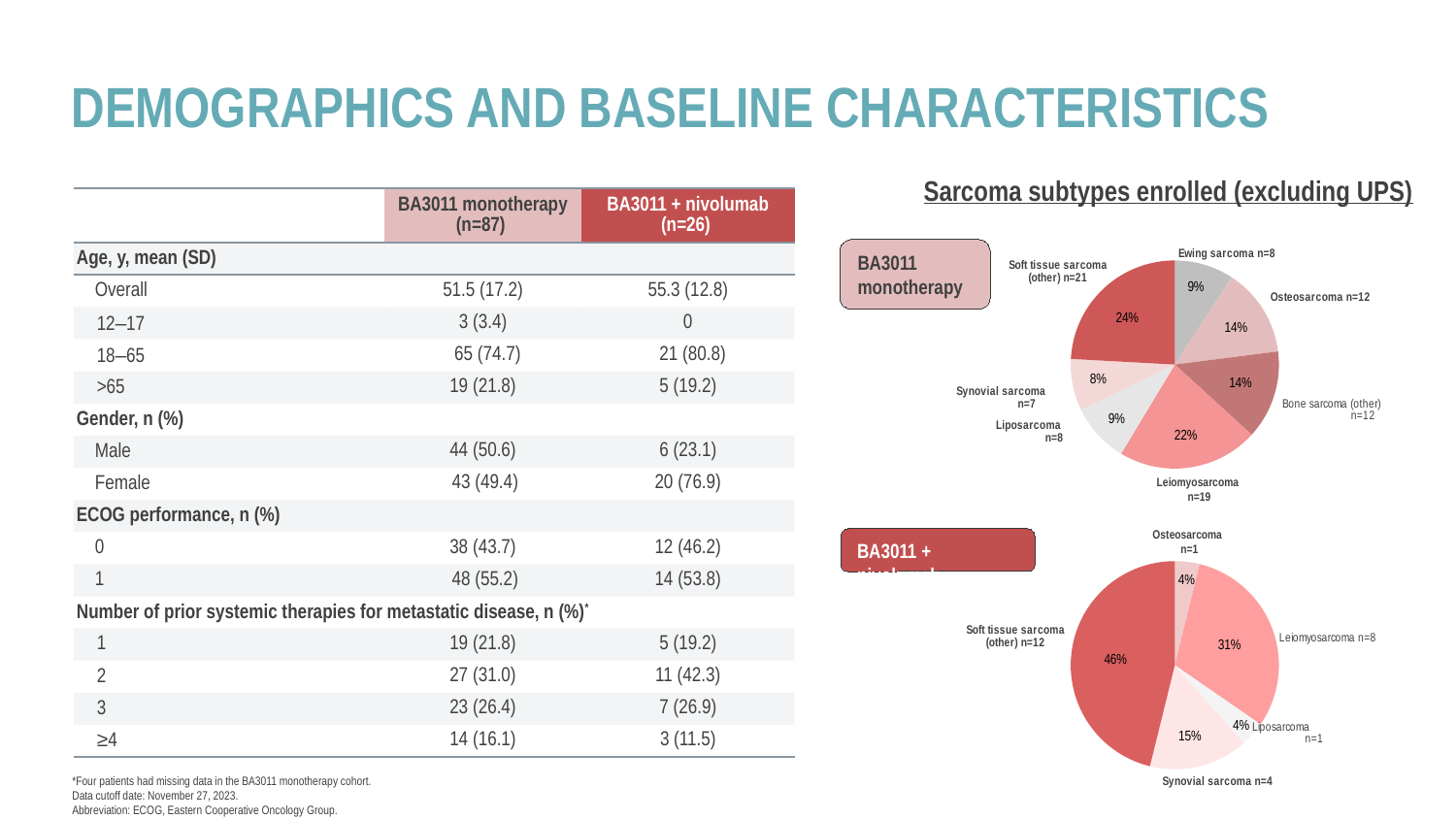

# Demographics and baseline characteristics

Sarcoma subtypes enrolled (excluding UPS)
|  | BA3011 monotherapy (n=87) | BA3011 + nivolumab (n=26) |
| --- | --- | --- |
| Age, y, mean (SD) |  |  |
| Overall | 51.5 (17.2) | 55.3 (12.8) |
| 12–17 | 3 (3.4) | 0 |
| 18–65 | 65 (74.7) | 21 (80.8) |
| >65 | 19 (21.8) | 5 (19.2) |
| Gender, n (%) |  |  |
| Male | 44 (50.6) | 6 (23.1) |
| Female | 43 (49.4) | 20 (76.9) |
| ECOG performance, n (%) |  |  |
| 0 | 38 (43.7) | 12 (46.2) |
| 1 | 48 (55.2) | 14 (53.8) |
| Number of prior systemic therapies for metastatic disease, n (%)\* |  |  |
| 1 | 19 (21.8) | 5 (19.2) |
| 2 | 27 (31.0) | 11 (42.3) |
| 3 | 23 (26.4) | 7 (26.9) |
| ≥4 | 14 (16.1) | 3 (11.5) |

### Chart

| Category | BA3011 Q2W |
|---|---|
| Ewing sarcoma n=8 | 8.0 |
| Osteosarcoma n=12 | 12.0 |
| Bone sarcoma (other)                      n=12 | 12.0 |
| Leiomyosarcoma n=19 | 19.0 |
| Liposarcoma                  n=8 | 8.0 |
| Synovial sarcoma                  n=7 | 7.0 |
| Soft tissue sarcoma (other) n=21 | 21.0 |
BA3011 monotherapy
24%
14%
8%
14%
9%
22%
Leiomyosarcoma
n=19
Osteosarcoma
n=1

### Chart

| Category | BA3011 + nivolumab |
|---|---|
| Bone (Ewing) | 0.0 |
| Osteosarcoma                   n=1 | 1.0 |
| Bone (Other) | 0.0 |
| Leiomyosarcoma n=8 | 8.0 |
| Liposarcoma                       n=1 | 1.0 |
| Synovial sarcoma n=4 | 4.0 |
| Soft tissue sarcoma (other) n=12 | 12.0 |
BA3011 + nivolumab
4%
31%
46%
4%
15%
*Four patients had missing data in the BA3011 monotherapy cohort.
Data cutoff date: November 27, 2023.
Abbreviation: ECOG, Eastern Cooperative Oncology Group.